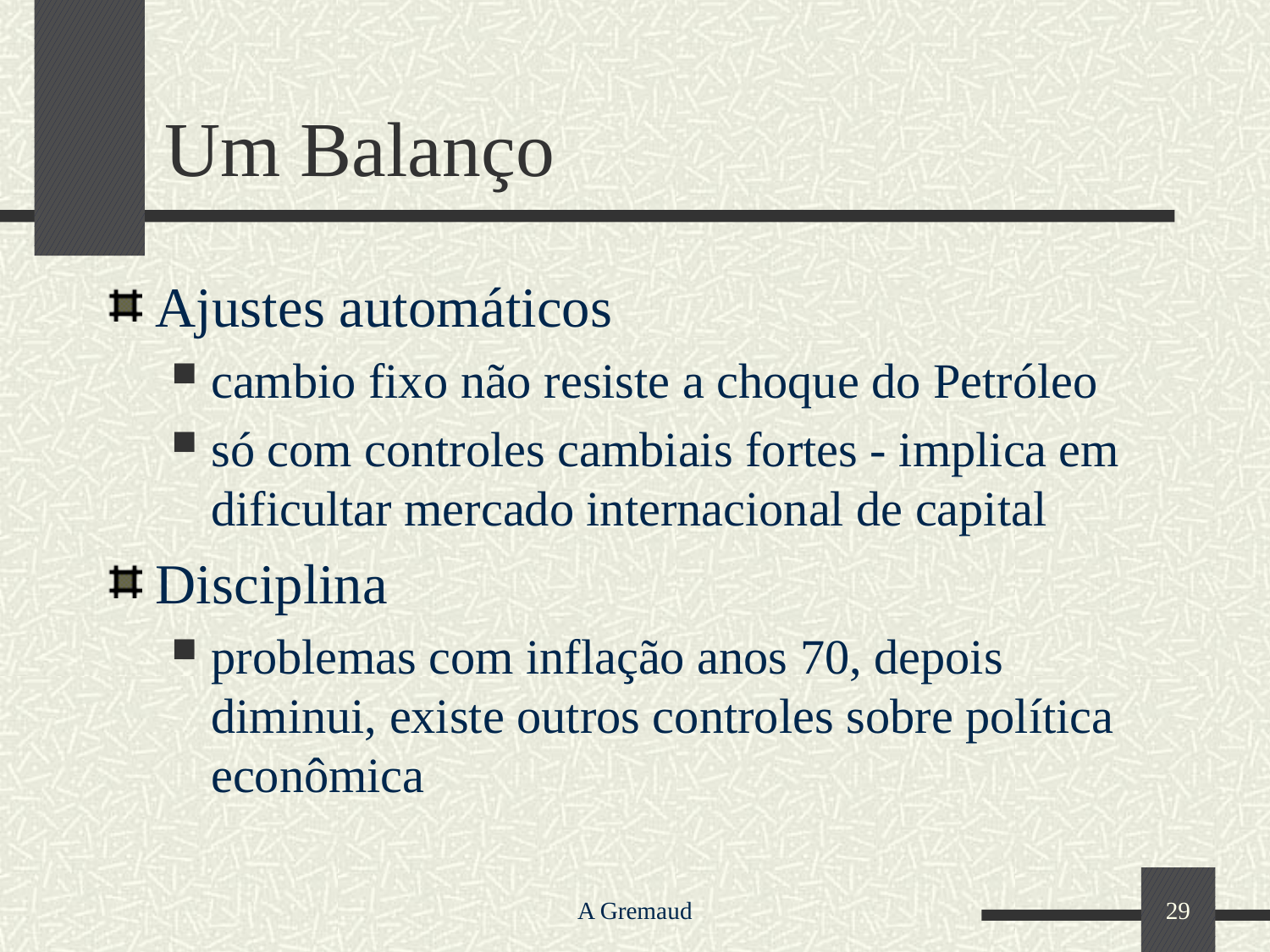

# Um Balanço
Ajustes automáticos
cambio fixo não resiste a choque do Petróleo
só com controles cambiais fortes - implica em dificultar mercado internacional de capital
Disciplina
problemas com inflação anos 70, depois diminui, existe outros controles sobre política econômica
A Gremaud
29